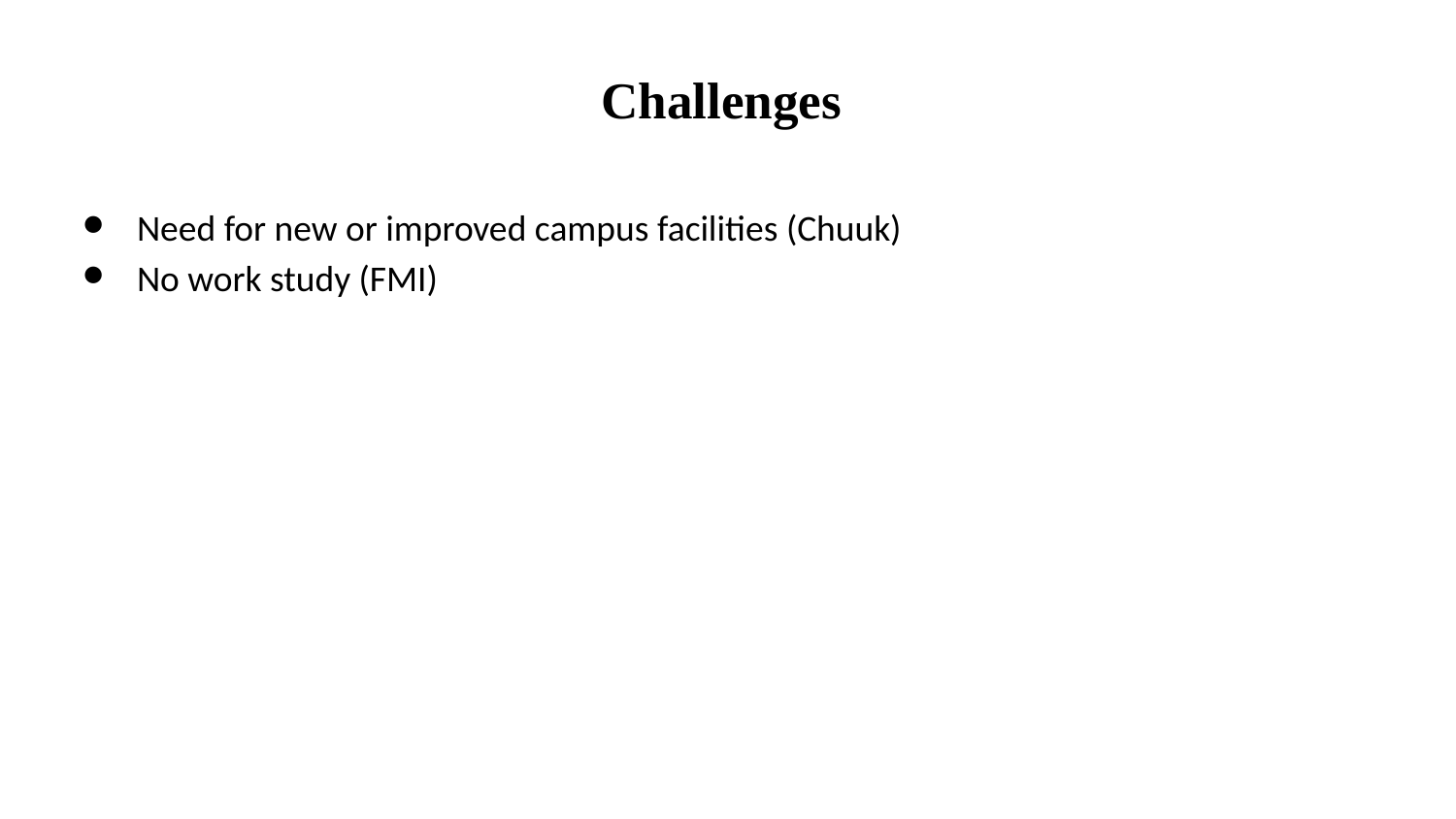

# Challenges
Need for new or improved campus facilities (Chuuk)
No work study (FMI)